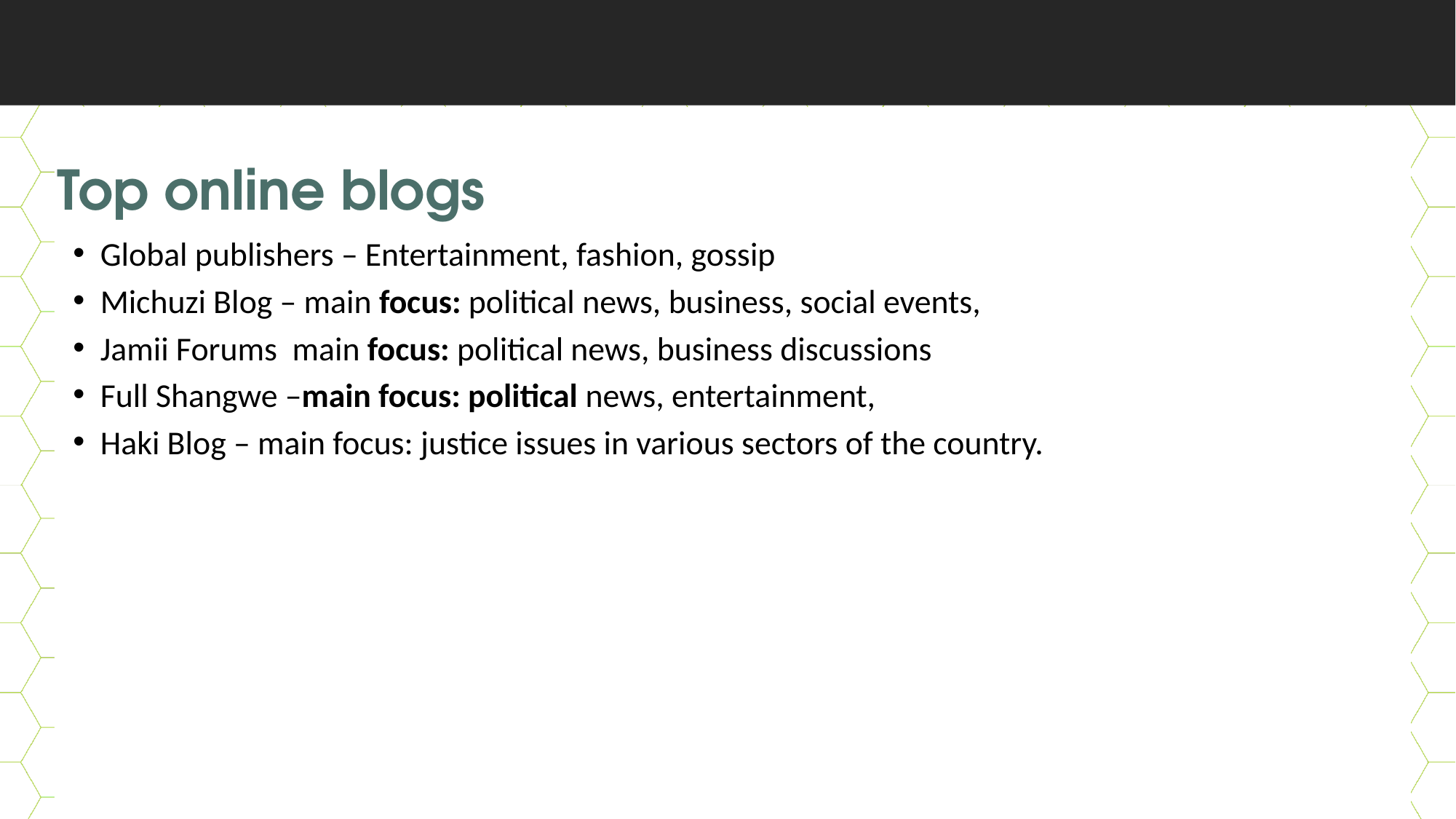

We need to include only the blogs that are likely to reach and influence policymakers in the country. E.g. ‘Bongo Celebrity’ doesn’t seem that relevant…
Top online blogs
Global publishers – Entertainment, fashion, gossip
Michuzi Blog – main focus: political news, business, social events,
Jamii Forums  main focus: political news, business discussions
Full Shangwe –main focus: political news, entertainment,
Haki Blog – main focus: justice issues in various sectors of the country.